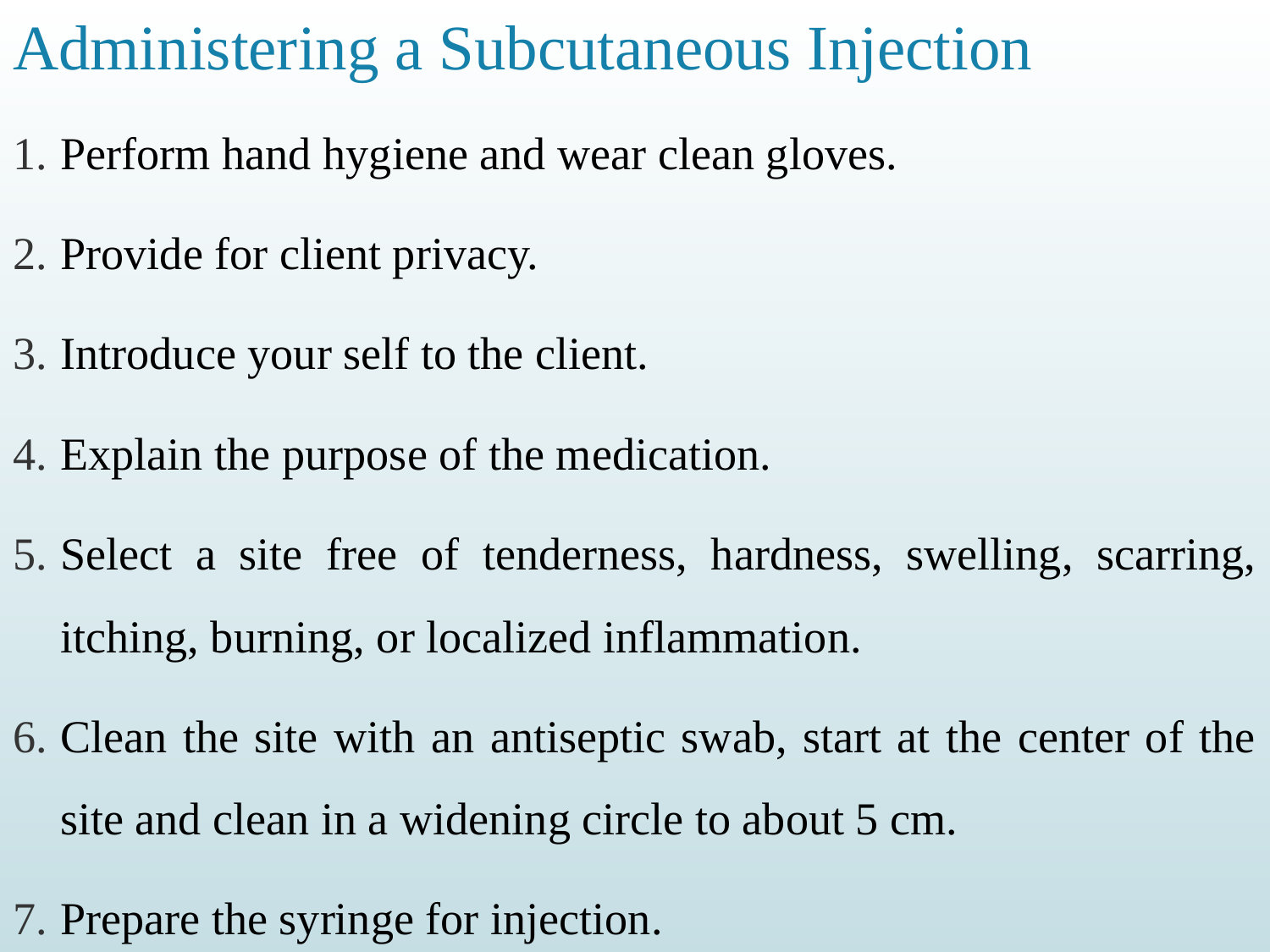

# Administering a Subcutaneous Injection
Perform hand hygiene and wear clean gloves.
Provide for client privacy.
Introduce your self to the client.
Explain the purpose of the medication.
Select a site free of tenderness, hardness, swelling, scarring, itching, burning, or localized inflammation.
Clean the site with an antiseptic swab, start at the center of the site and clean in a widening circle to about 5 cm.
Prepare the syringe for injection.